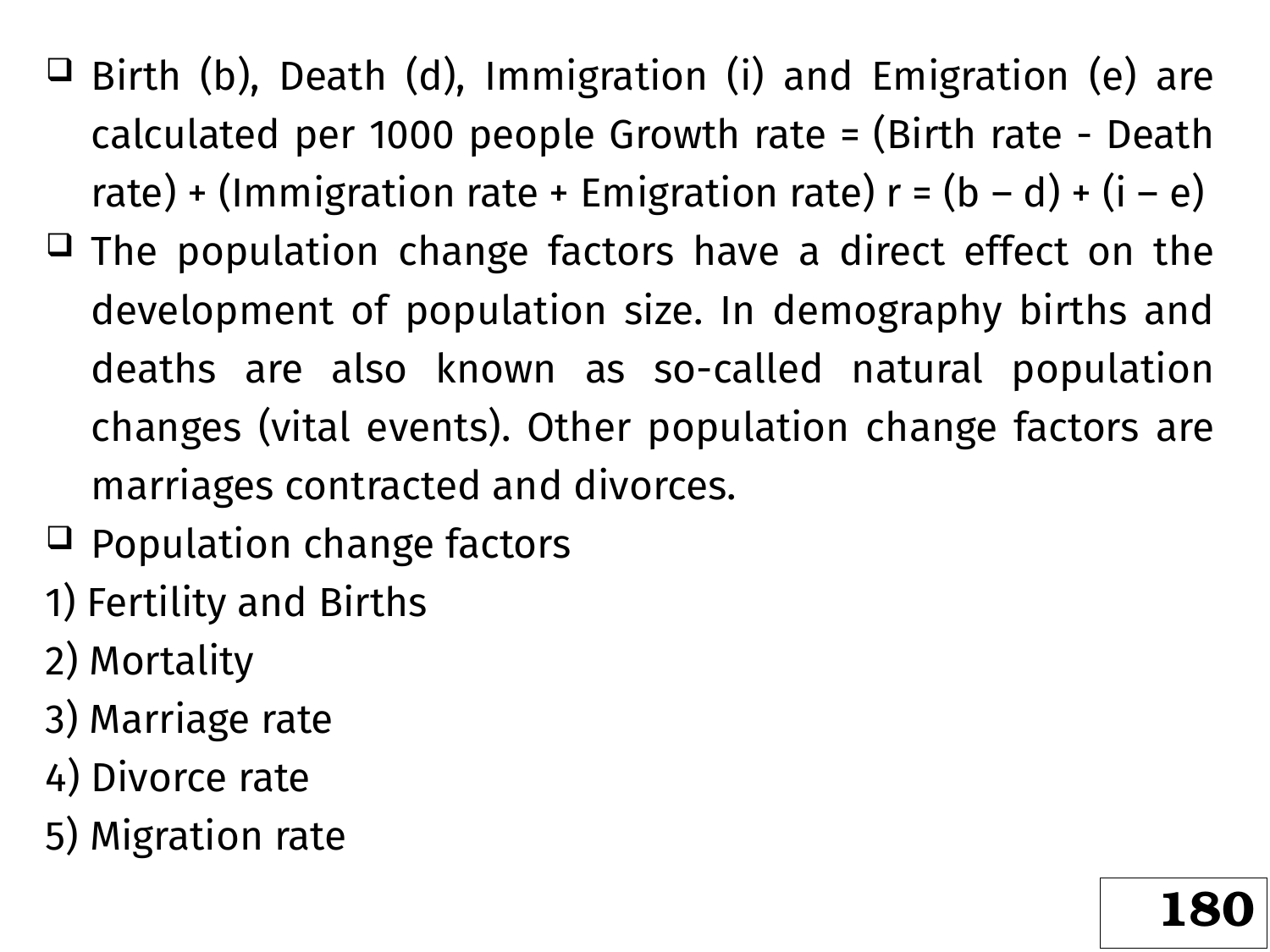

Birth (b), Death (d), Immigration (i) and Emigration (e) are calculated per 1000 people Growth rate = (Birth rate - Death rate) + (Immigration rate + Emigration rate) r = (b – d) + (i – e)
The population change factors have a direct effect on the development of population size. In demography births and deaths are also known as so-called natural population changes (vital events). Other population change factors are marriages contracted and divorces.
Population change factors
1) Fertility and Births
2) Mortality
3) Marriage rate
4) Divorce rate
5) Migration rate

180